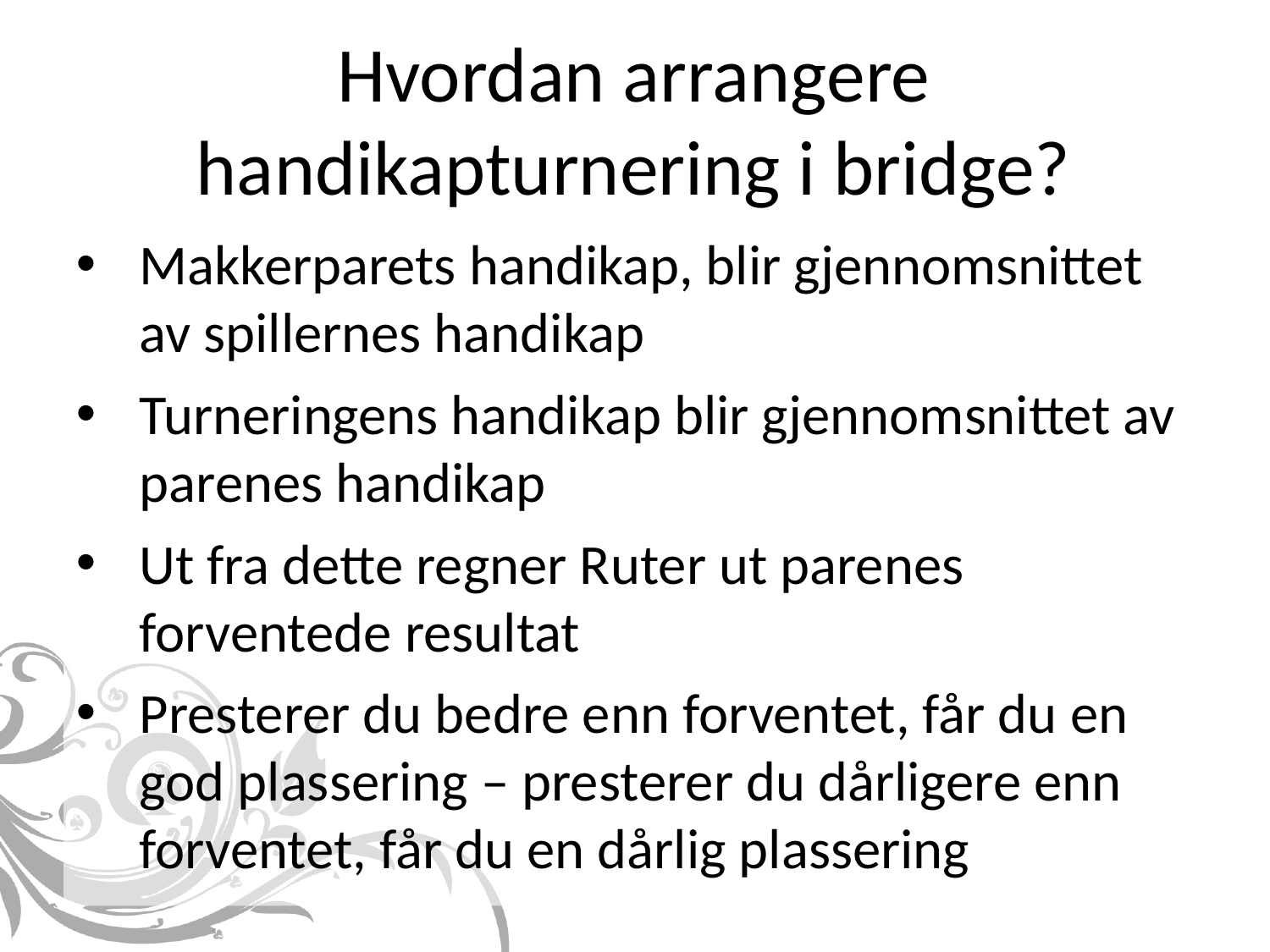

# Hvordan arrangere handikapturnering i bridge?
Makkerparets handikap, blir gjennomsnittet av spillernes handikap
Turneringens handikap blir gjennomsnittet av parenes handikap
Ut fra dette regner Ruter ut parenes forventede resultat
Presterer du bedre enn forventet, får du en god plassering – presterer du dårligere enn forventet, får du en dårlig plassering